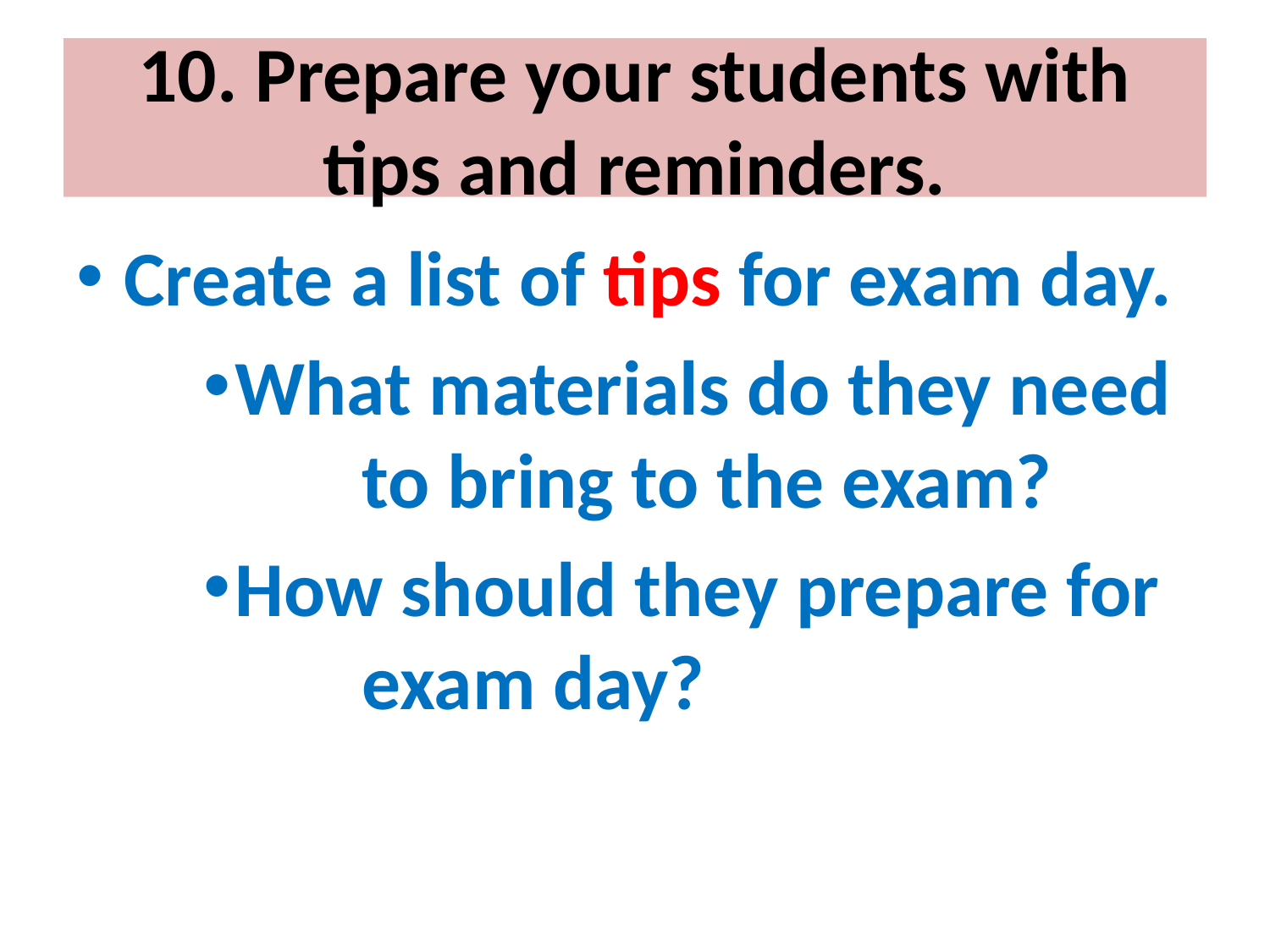

# 10. Prepare your students with tips and reminders.
Create a list of tips for exam day.
What materials do they need 	to bring to the exam?
How should they prepare for 	exam day?